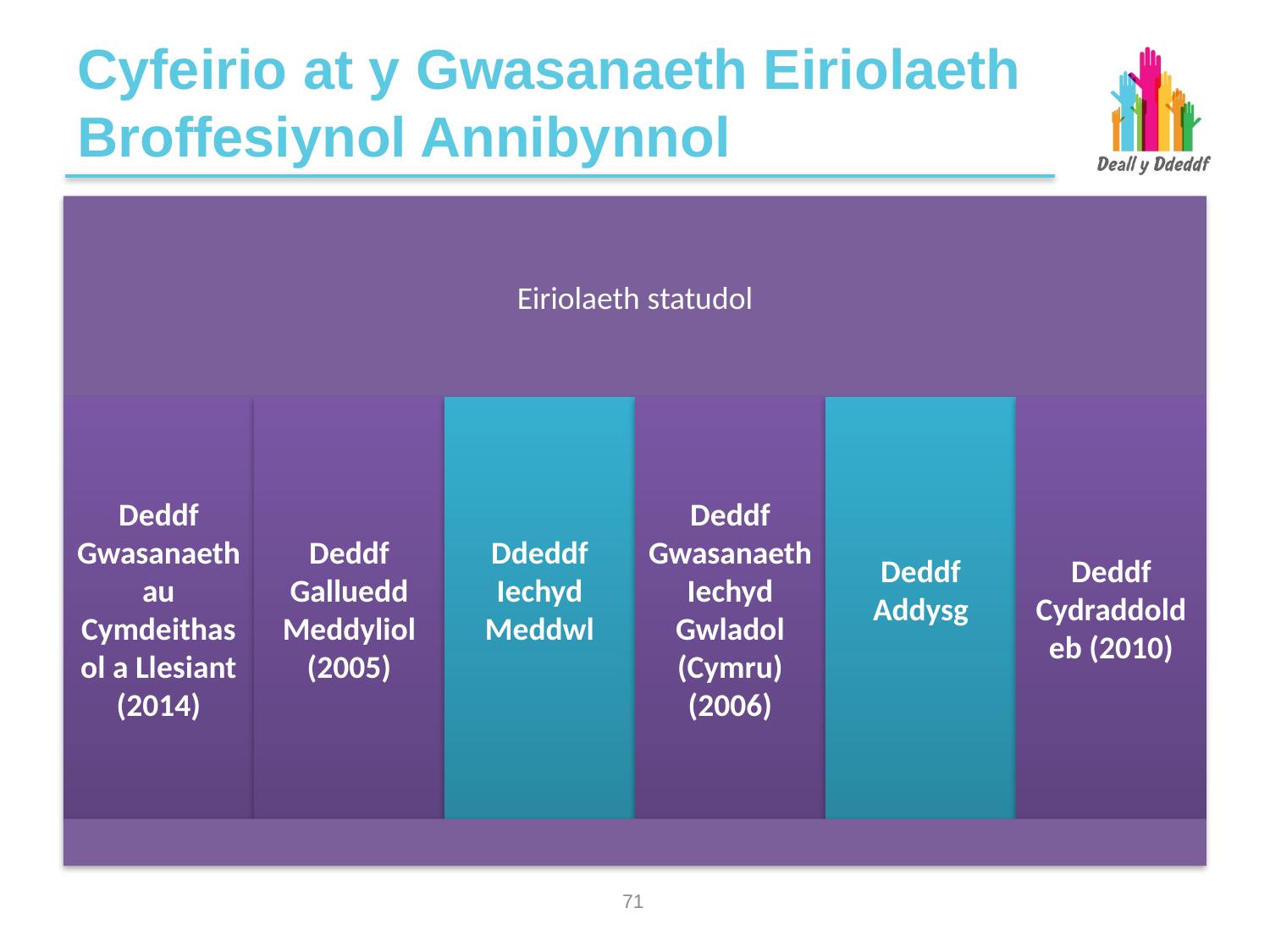

# Cyfeirio at y Gwasanaeth Eiriolaeth Broffesiynol Annibynnol
Eiriolaeth statudol
Deddf Gwasanaethau Cymdeithasol a Llesiant (2014)
Deddf Galluedd Meddyliol (2005)
Ddeddf Iechyd Meddwl
Deddf Gwasanaeth Iechyd Gwladol (Cymru) (2006)
Deddf Addysg
Deddf Cydraddoldeb (2010)
71